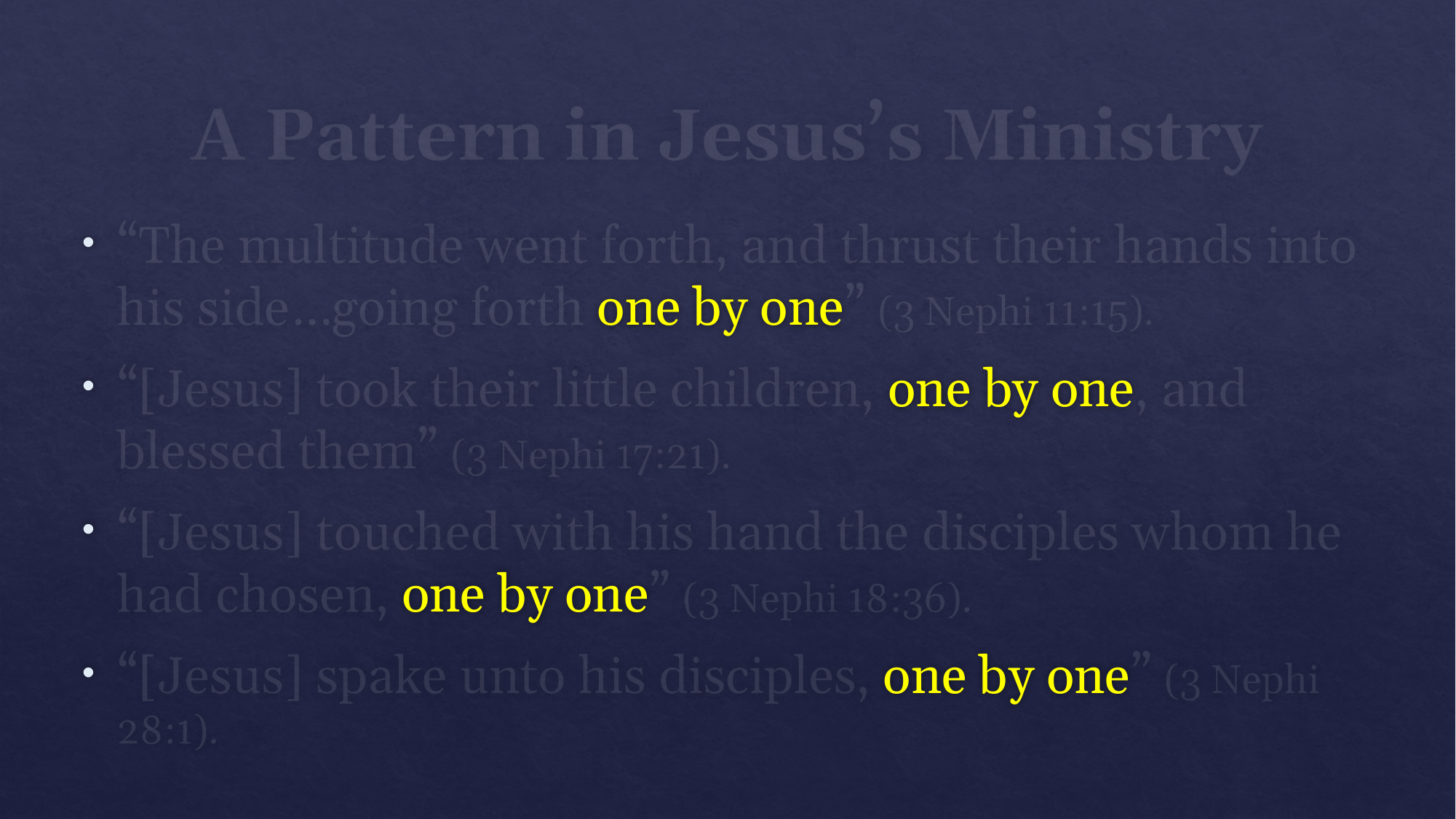

# A Pattern in Jesus’s Ministry
“The multitude went forth, and thrust their hands into his side…going forth one by one” (3 Nephi 11:15).
“[Jesus] took their little children, one by one, and blessed them” (3 Nephi 17:21).
“[Jesus] touched with his hand the disciples whom he had chosen, one by one” (3 Nephi 18:36).
“[Jesus] spake unto his disciples, one by one” (3 Nephi 28:1).